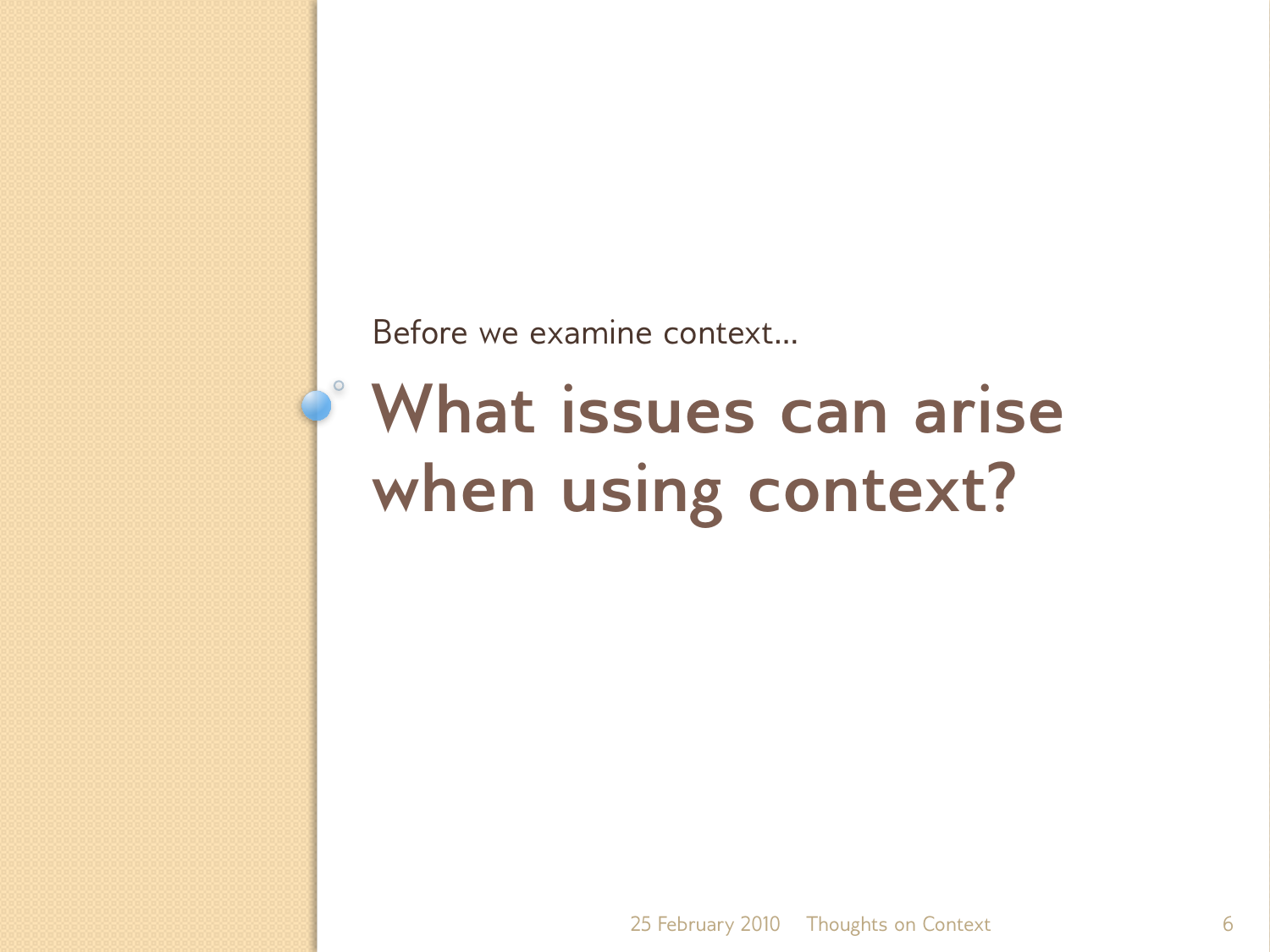

Before we examine context…
# What issues can arise when using context?
25 February 2010
Thoughts on Context
6